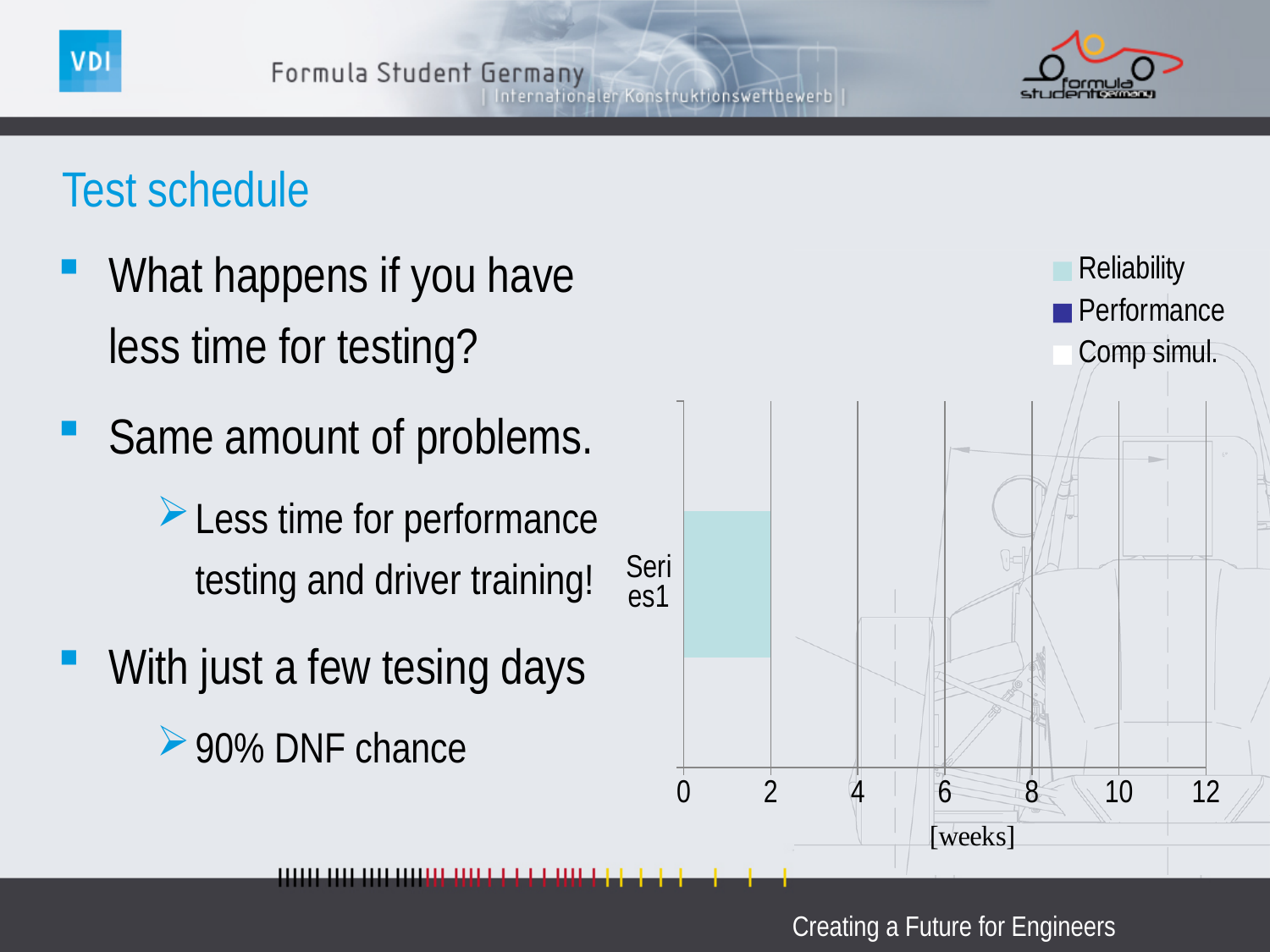

# Test schedule
What happens if you have less time for testing?
Same amount of problems.
Less time for performance testing and driver training!
With just a few tesing days
90% DNF chance

### Chart

| Category | Reliability | Performance | Comp simul. |
|---|---|---|---|
|  | 2.0 | 0.0 | 0.0 |